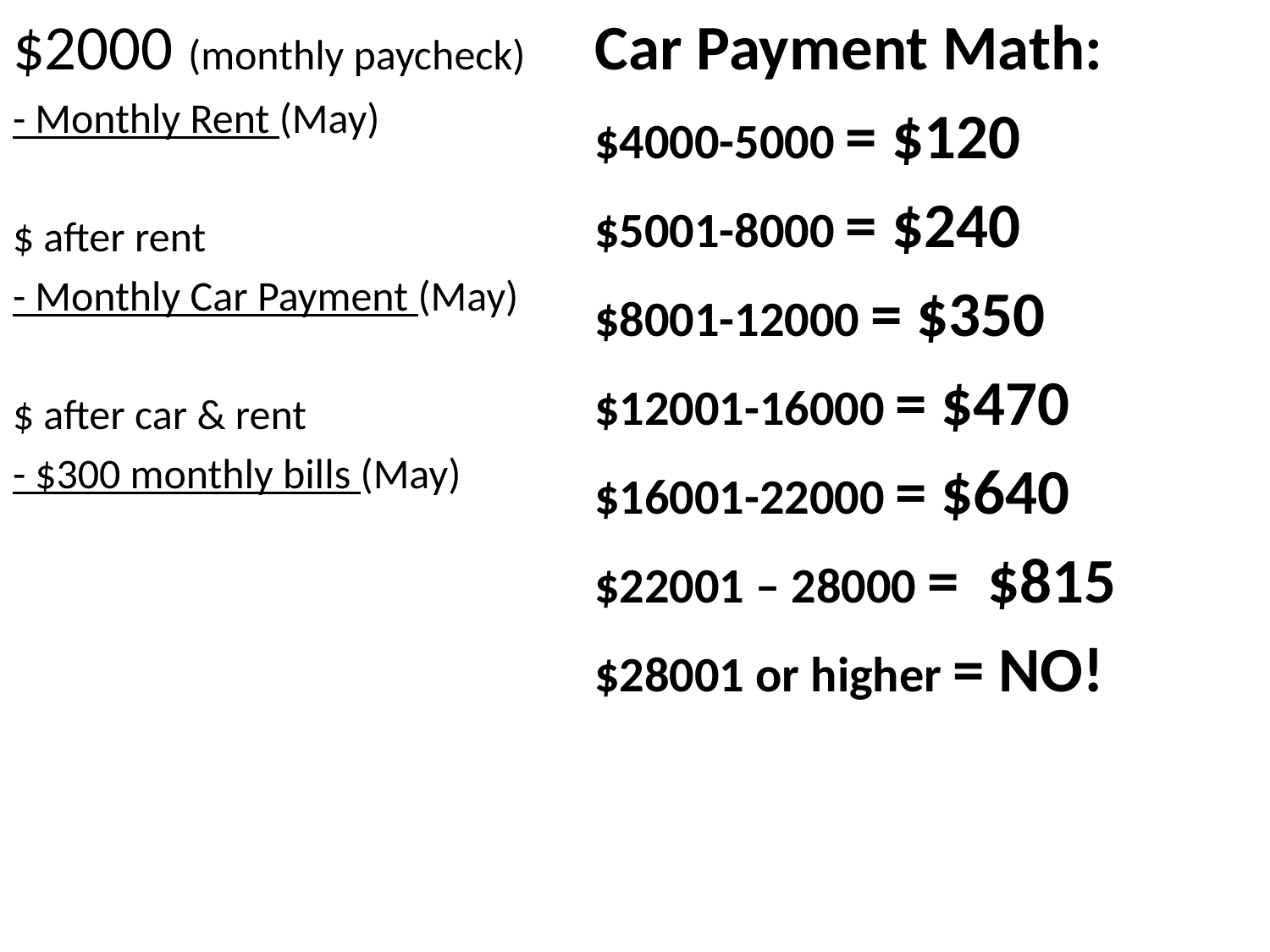

$2000 (monthly paycheck)
- Monthly Rent (May)

$ after rent
- Monthly Car Payment (May)

$ after car & rent
- $300 monthly bills (May)

Car Payment Math:
$4000-5000 = $120
$5001-8000 = $240
$8001-12000 = $350
$12001-16000 = $470
$16001-22000 = $640
$22001 – 28000 =  $815
$28001 or higher = NO!